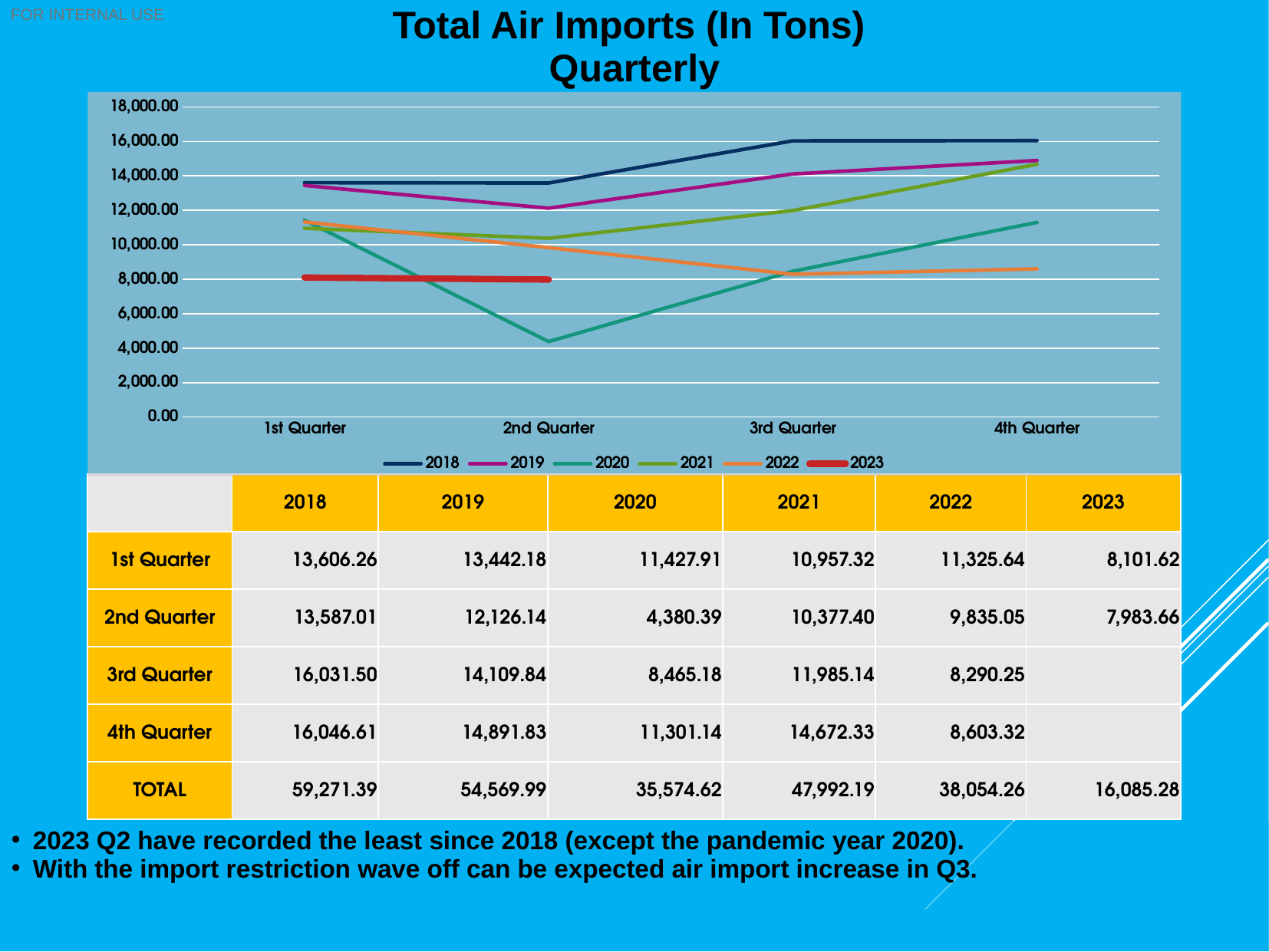

Total Air Imports (In Tons)
Quarterly

### Chart

| Category | 2018 | 2019 | 2020 | 2021 | 2022 | 2023 |
|---|---|---|---|---|---|---|
| 1st Quarter | 13606.26 | 13442.18 | 11427.91 | 10957.32 | 11325.64 | 8101.62 |
| 2nd Quarter | 13587.01 | 12126.14 | 4380.39 | 10377.4 | 9835.05 | 7983.66 |
| 3rd Quarter | 16031.5 | 14109.84 | 8465.18 | 11985.14 | 8290.25 | None |
| 4th Quarter | 16046.61 | 14891.83 | 11301.14 | 14672.33 | 8603.32 | None |
|  | 2018 | 2019 | 2020 | 2021 | 2022 | 2023 |
| --- | --- | --- | --- | --- | --- | --- |
| 1st Quarter | 13,606.26 | 13,442.18 | 11,427.91 | 10,957.32 | 11,325.64 | 8,101.62 |
| 2nd Quarter | 13,587.01 | 12,126.14 | 4,380.39 | 10,377.40 | 9,835.05 | 7,983.66 |
| 3rd Quarter | 16,031.50 | 14,109.84 | 8,465.18 | 11,985.14 | 8,290.25 |  |
| 4th Quarter | 16,046.61 | 14,891.83 | 11,301.14 | 14,672.33 | 8,603.32 |  |
| TOTAL | 59,271.39 | 54,569.99 | 35,574.62 | 47,992.19 | 38,054.26 | 16,085.28 |
2023 Q2 have recorded the least since 2018 (except the pandemic year 2020).
With the import restriction wave off can be expected air import increase in Q3.